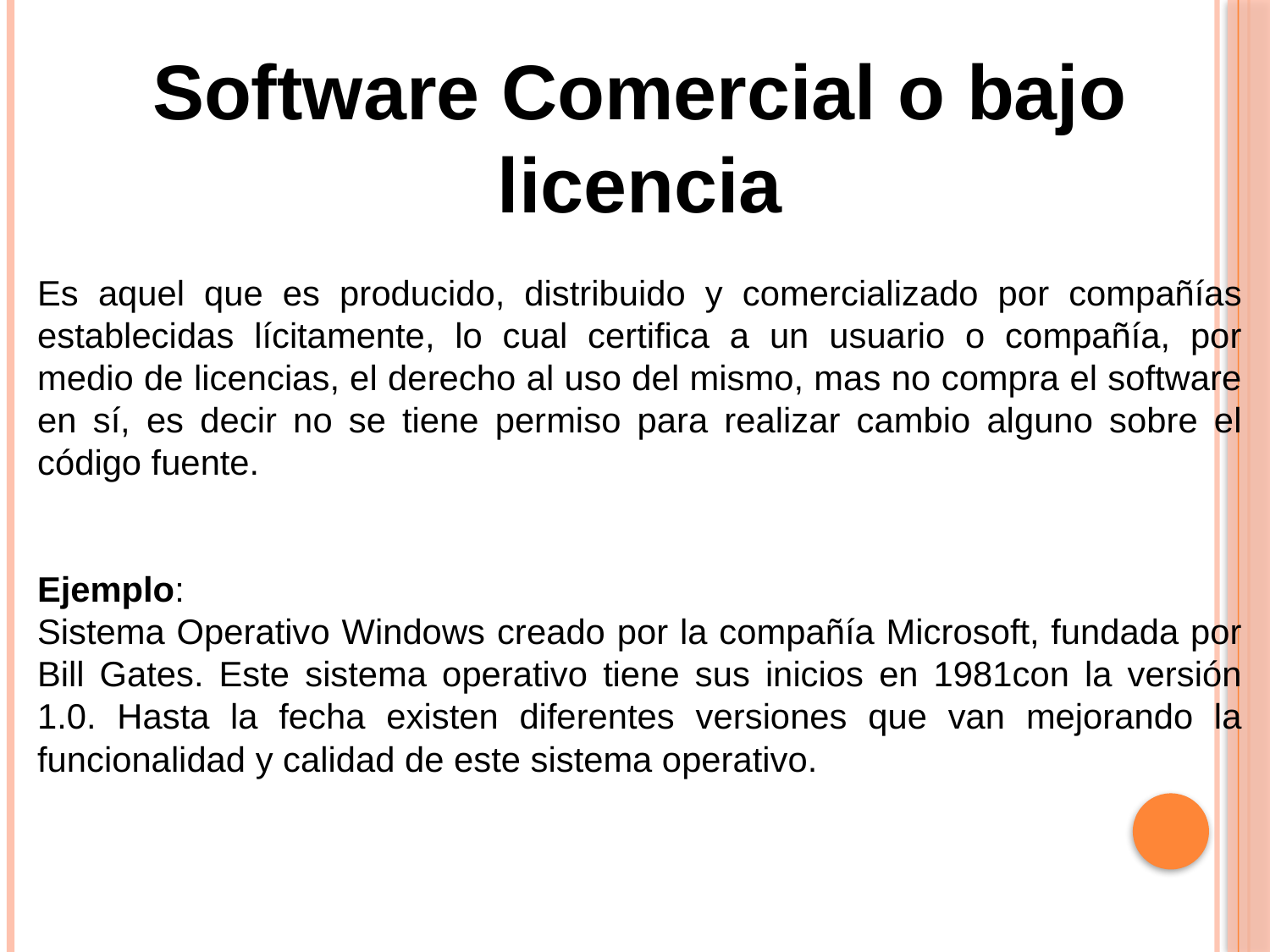

Software Comercial o bajo licencia

Es aquel que es producido, distribuido y comercializado por compañías establecidas lícitamente, lo cual certifica a un usuario o compañía, por medio de licencias, el derecho al uso del mismo, mas no compra el software en sí, es decir no se tiene permiso para realizar cambio alguno sobre el código fuente.

Ejemplo:
Sistema Operativo Windows creado por la compañía Microsoft, fundada por Bill Gates. Este sistema operativo tiene sus inicios en 1981con la versión 1.0. Hasta la fecha existen diferentes versiones que van mejorando la funcionalidad y calidad de este sistema operativo.